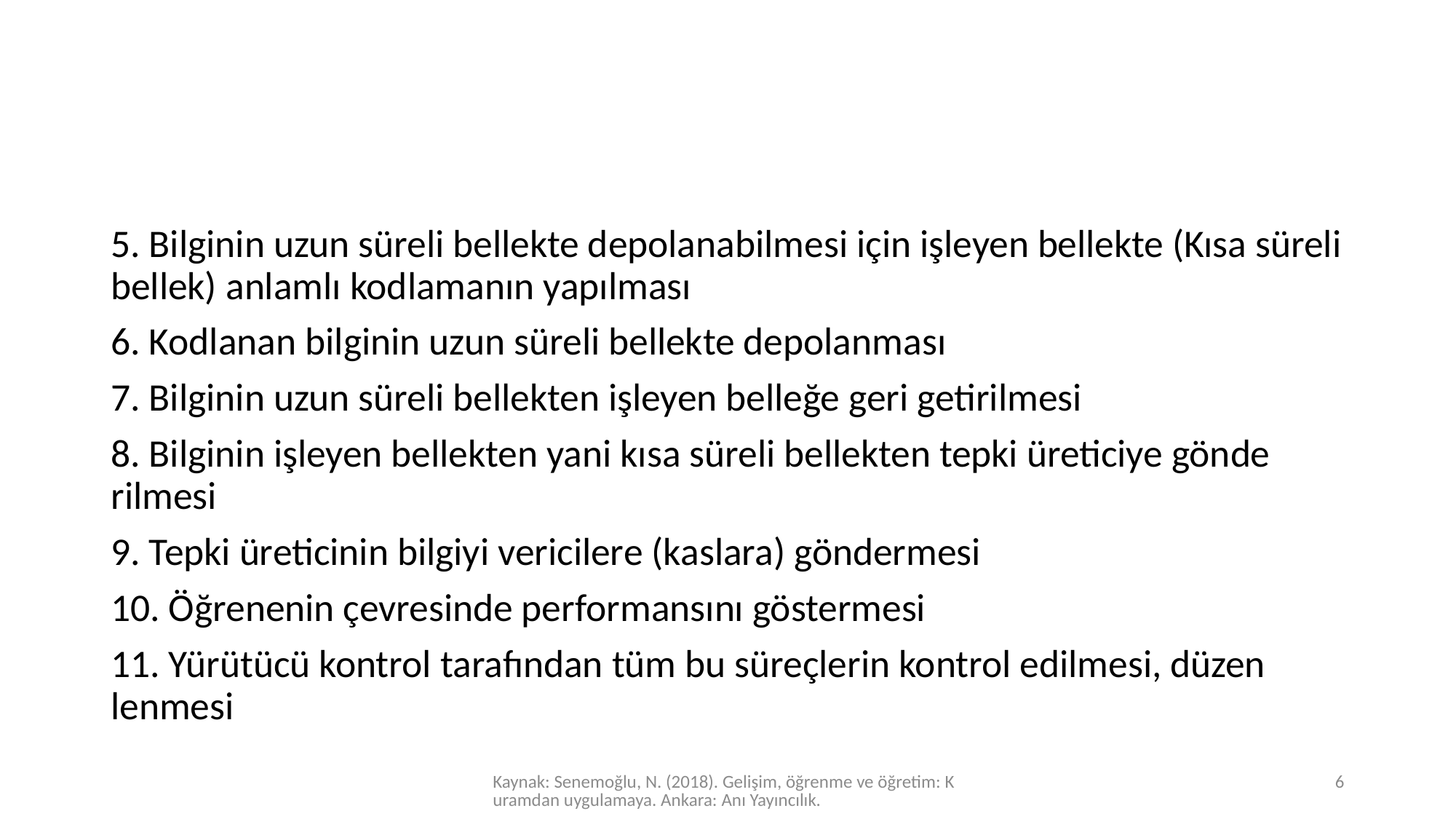

#
5. Bilginin uzun süreli bellekte depolanabilmesi için işleyen bellekte (Kısa süreli bellek) anlamlı kodlamanın yapılması
6. Kodlanan bilginin uzun süreli bellekte depolanması
7. Bilginin uzun süreli bellekten işleyen belleğe geri getirilmesi
8. Bilginin işleyen bellekten yani kısa süreli bellekten tepki üreticiye gönde­rilmesi
9. Tepki üreticinin bilgiyi vericilere (kaslara) göndermesi
10. Öğrenenin çevresinde performansını göstermesi
11. Yürütücü kontrol tarafından tüm bu süreçlerin kontrol edilmesi, düzen­lenmesi
Kaynak: Senemoğlu, N. (2018). Gelişim, öğrenme ve öğretim: Kuramdan uygulamaya. Ankara: Anı Yayıncılık.
6